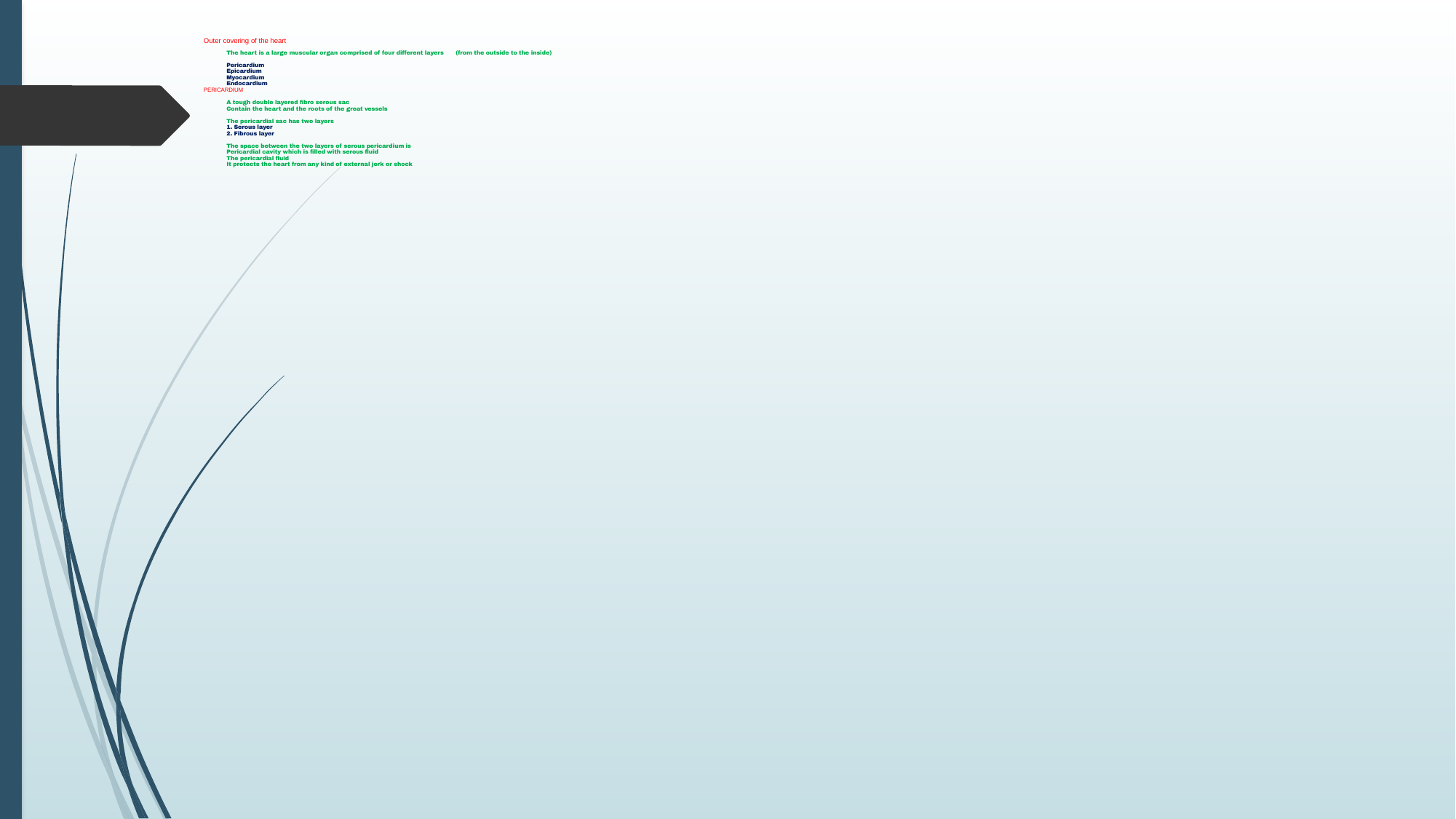

# Outer covering of the heart The heart is a large muscular organ comprised of four different layers 	(from the outside to the inside) Pericardium Epicardium Myocardium Endocardium PERICARDIUM A tough double layered fibro serous sac Contain the heart and the roots of the great vessels The pericardial sac has two layers 1. Serous layer 2. Fibrous layer The space between the two layers of serous pericardium is Pericardial cavity which is filled with serous fluid The pericardial fluid It protects the heart from any kind of external jerk or shock